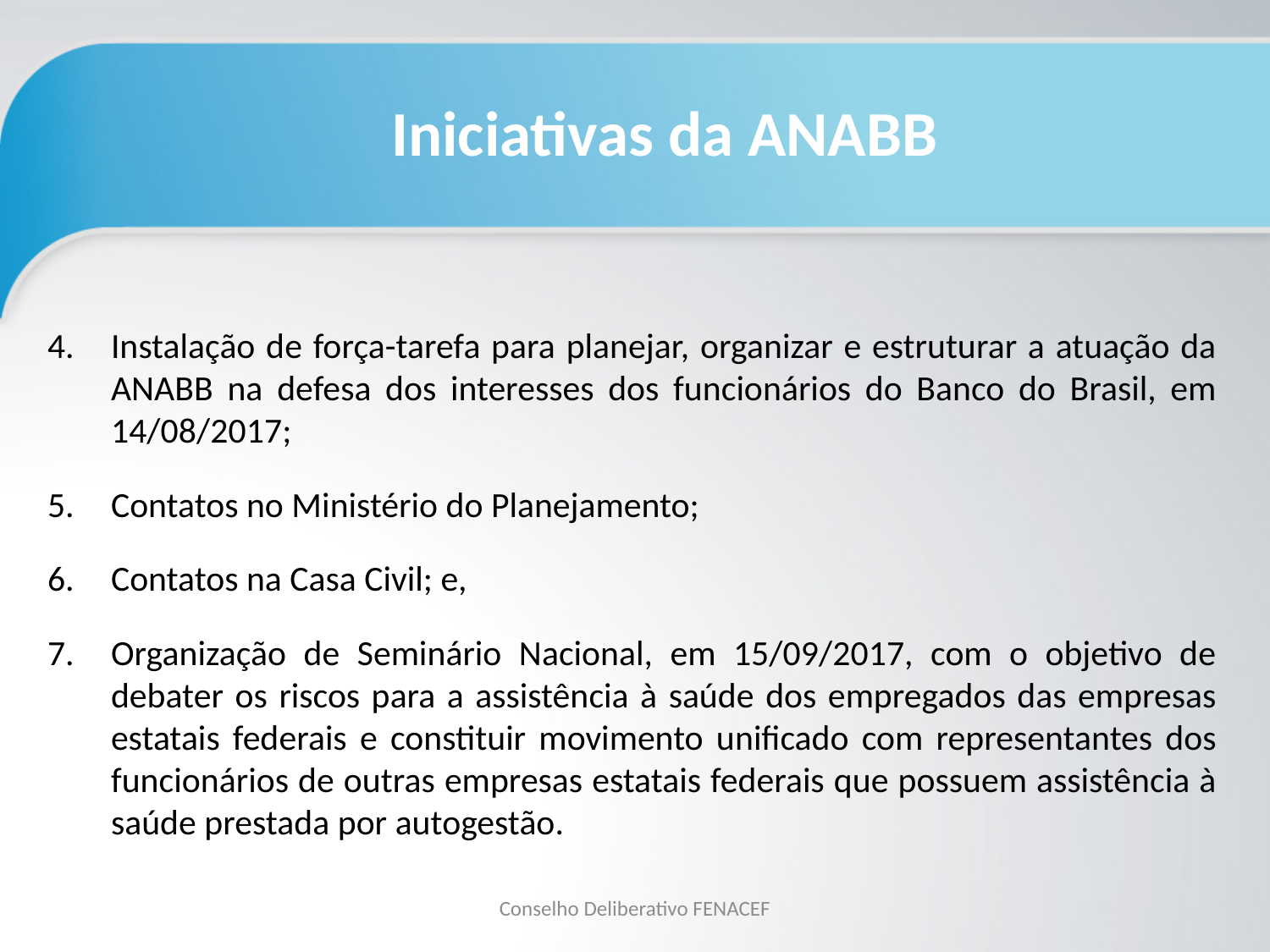

Iniciativas da ANABB
Instalação de força-tarefa para planejar, organizar e estruturar a atuação da ANABB na defesa dos interesses dos funcionários do Banco do Brasil, em 14/08/2017;
Contatos no Ministério do Planejamento;
Contatos na Casa Civil; e,
Organização de Seminário Nacional, em 15/09/2017, com o objetivo de debater os riscos para a assistência à saúde dos empregados das empresas estatais federais e constituir movimento unificado com representantes dos funcionários de outras empresas estatais federais que possuem assistência à saúde prestada por autogestão.
Conselho Deliberativo FENACEF